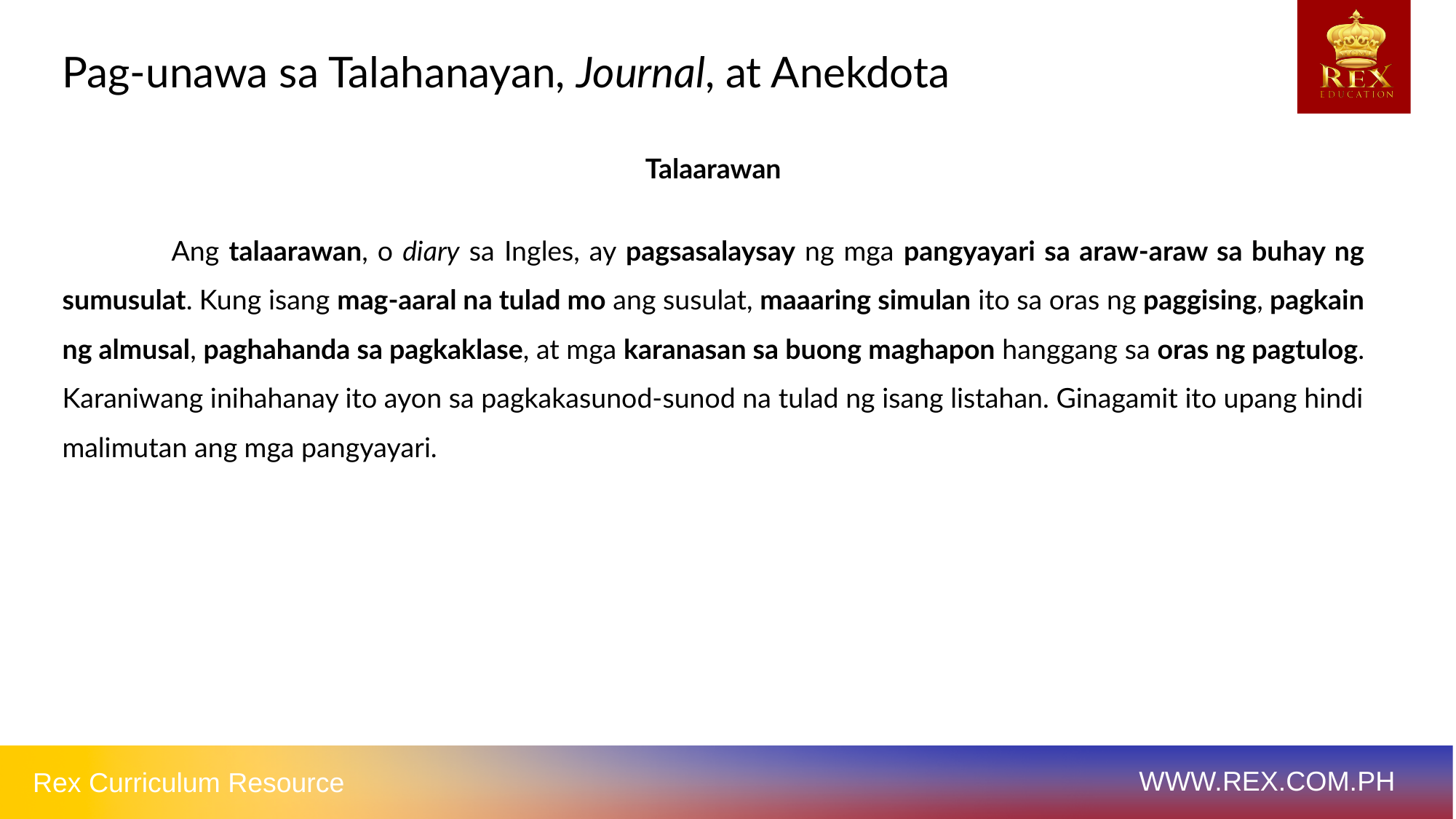

Pag-unawa sa Talahanayan, Journal, at Anekdota
Talaarawan

	Ang talaarawan, o diary sa Ingles, ay pagsasalaysay ng mga pangyayari sa araw-araw sa buhay ng sumusulat. Kung isang mag-aaral na tulad mo ang susulat, maaaring simulan ito sa oras ng paggising, pagkain ng almusal, paghahanda sa pagkaklase, at mga karanasan sa buong maghapon hanggang sa oras ng pagtulog. Karaniwang inihahanay ito ayon sa pagkakasunod-sunod na tulad ng isang listahan. Ginagamit ito upang hindi malimutan ang mga pangyayari.